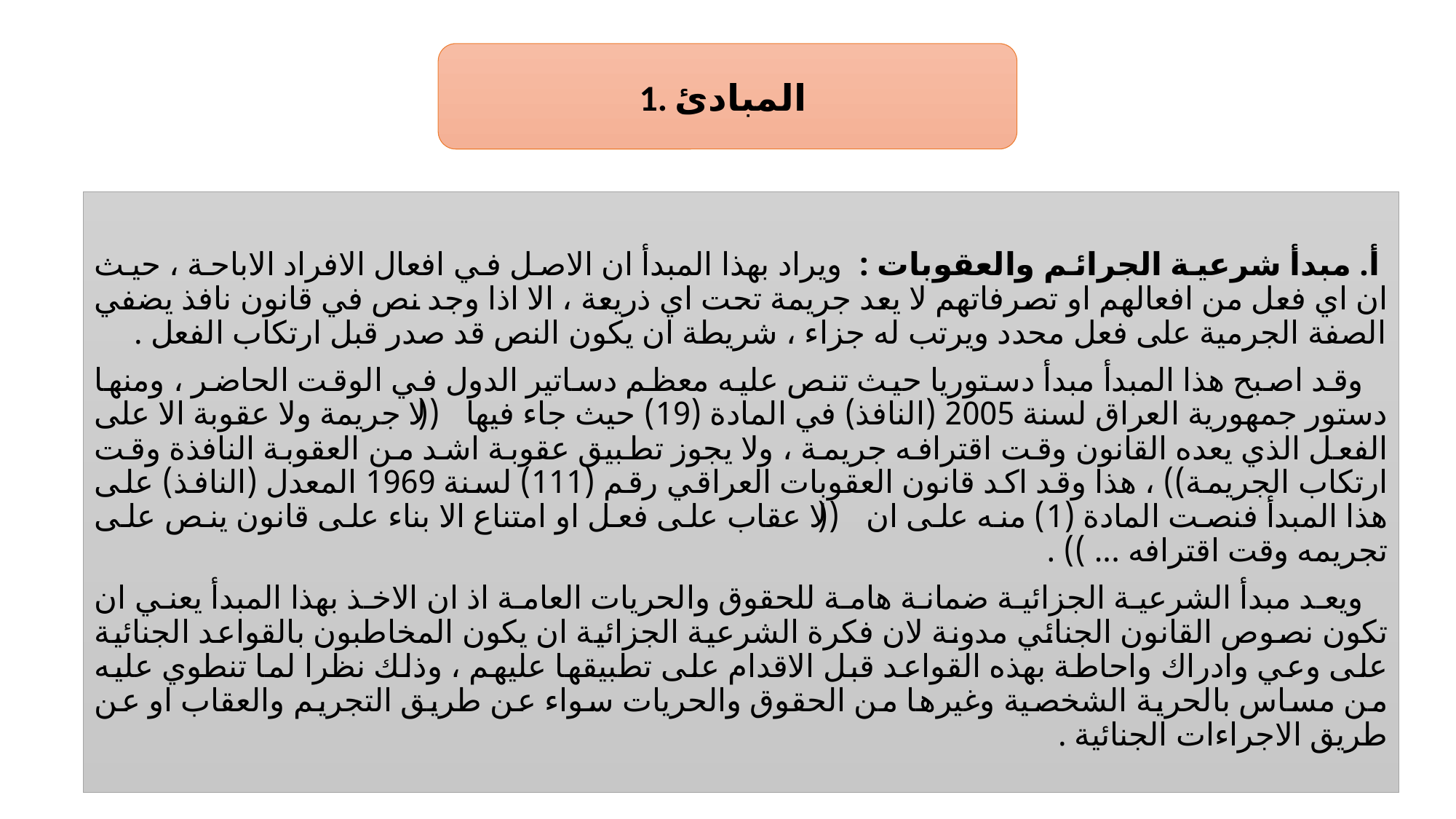

#
1. المبادئ

 أ. مبدأ شرعية الجرائم والعقوبات :  ويراد بهذا المبدأ ان الاصل في افعال الافراد الاباحة ، حيث ان اي فعل من افعالهم او تصرفاتهم لا يعد جريمة تحت اي ذريعة ، الا اذا وجد نص في قانون نافذ يضفي الصفة الجرمية على فعل محدد ويرتب له جزاء ، شريطة ان يكون النص قد صدر قبل ارتكاب الفعل .
   وقد اصبح هذا المبدأ مبدأ دستوريا حيث تنص عليه معظم دساتير الدول في الوقت الحاضر ، ومنها دستور جمهورية العراق لسنة 2005 (النافذ) في المادة (19) حيث جاء فيها (( لا جريمة ولا عقوبة الا على الفعل الذي يعده القانون وقت اقترافه جريمة ، ولا يجوز تطبيق عقوبة اشد من العقوبة النافذة وقت ارتكاب الجريمة)) ، هذا وقد اكد قانون العقوبات العراقي رقم (111) لسنة 1969 المعدل (النافذ) على هذا المبدأ فنصت المادة (1) منه على ان (( لا عقاب على فعل او امتناع الا بناء على قانون ينص على تجريمه وقت اقترافه ... )) .
   ويعد مبدأ الشرعية الجزائية ضمانة هامة للحقوق والحريات العامة اذ ان الاخذ بهذا المبدأ يعني ان تكون نصوص القانون الجنائي مدونة لان فكرة الشرعية الجزائية ان يكون المخاطبون بالقواعد الجنائية على وعي وادراك واحاطة بهذه القواعد قبل الاقدام على تطبيقها عليهم ، وذلك نظرا لما تنطوي عليه من مساس بالحرية الشخصية وغيرها من الحقوق والحريات سواء عن طريق التجريم والعقاب او عن طريق الاجراءات الجنائية .